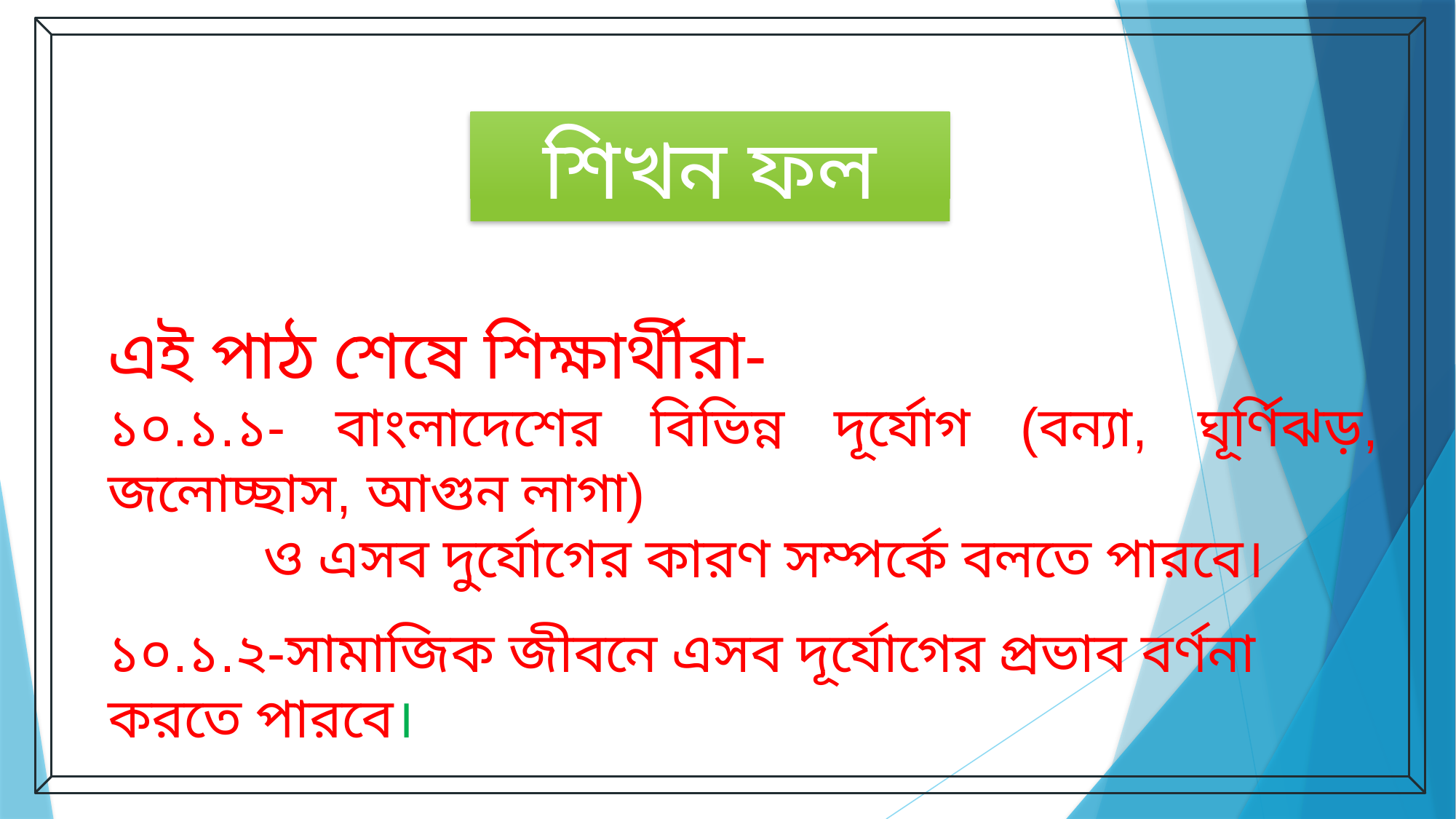

শিখন ফল
এই পাঠ শেষে শিক্ষার্থীরা-
১০.১.১- বাংলাদেশের বিভিন্ন দূর্যোগ (বন্যা, ঘূর্ণিঝড়, জলোচ্ছাস, আগুন লাগা)
           ও এসব দুর্যোগের কারণ সম্পর্কে বলতে পারবে।

১০.১.২-সামাজিক জীবনে এসব দূর্যোগের প্রভাব বর্ণনা করতে পারবে।